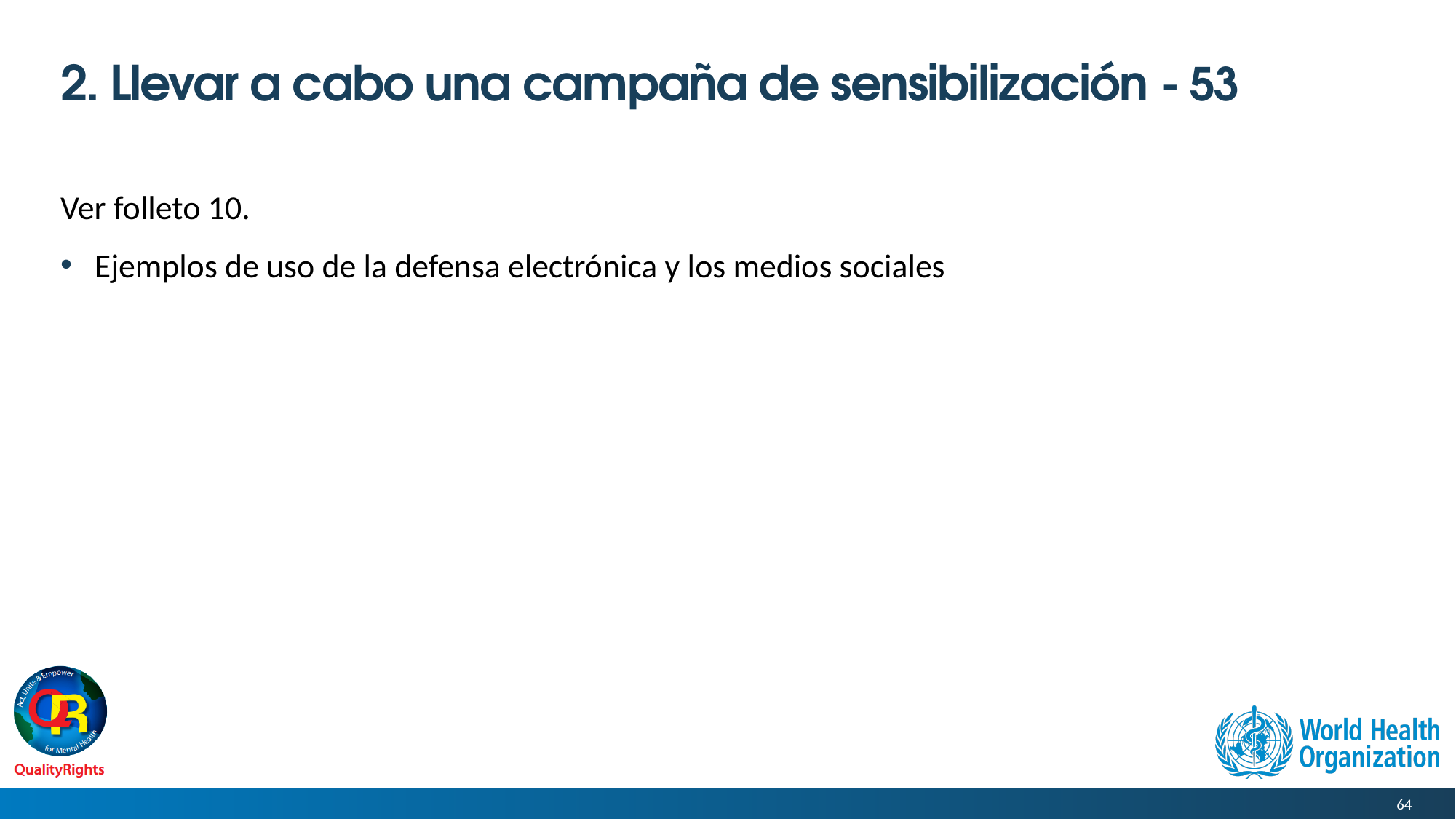

# 2. Llevar a cabo una campaña de sensibilización - 53
Ver folleto 10.
Ejemplos de uso de la defensa electrónica y los medios sociales